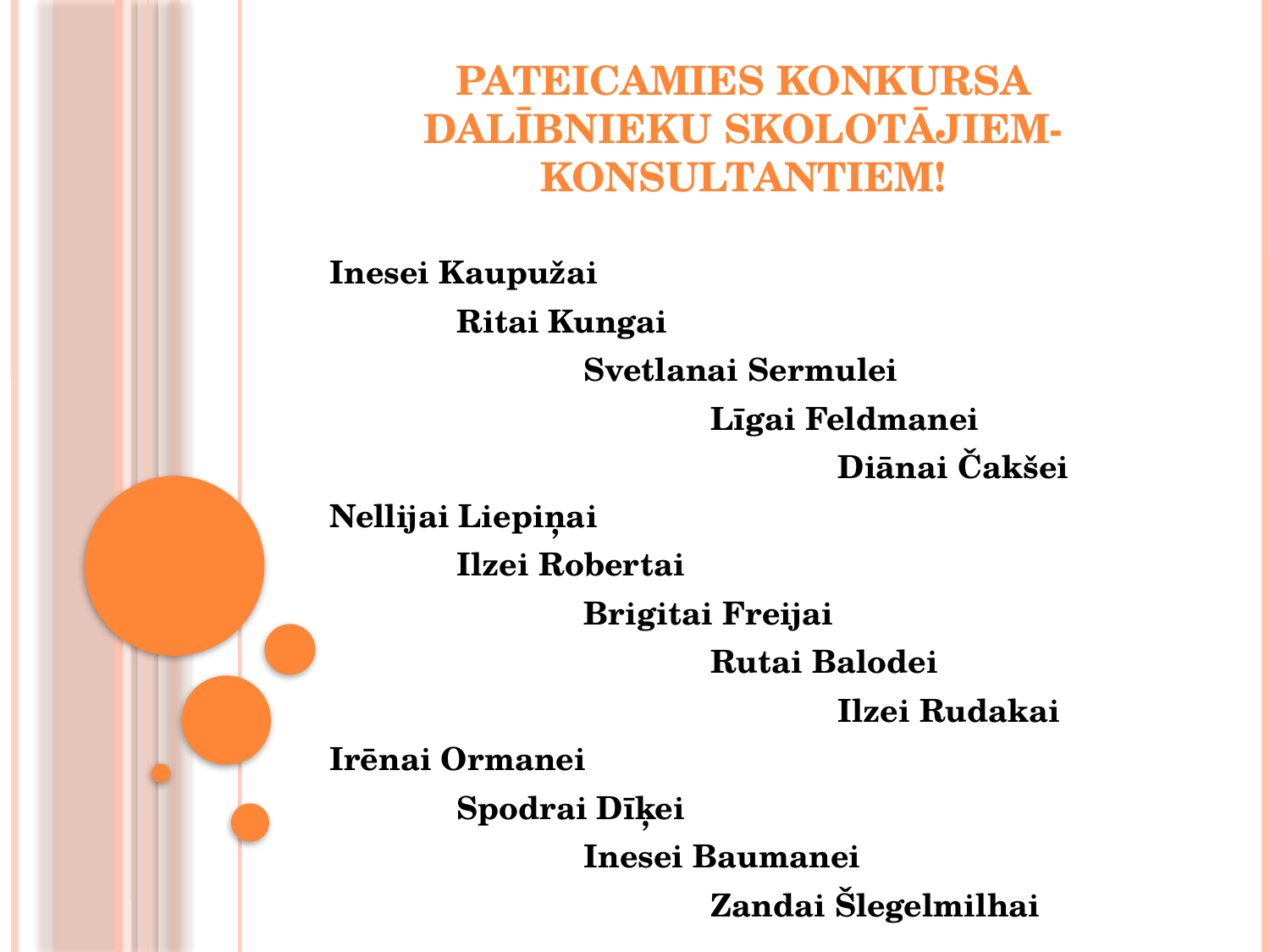

# Pateicamies Konkursa dalībnieku skolotājiem- konsultantiem!
Inesei Kaupužai
	Ritai Kungai
		Svetlanai Sermulei
			Līgai Feldmanei
				Diānai Čakšei
Nellijai Liepiņai
	Ilzei Robertai
		Brigitai Freijai
			Rutai Balodei
				Ilzei Rudakai
Irēnai Ormanei
	Spodrai Dīķei
		Inesei Baumanei
			Zandai Šlegelmilhai